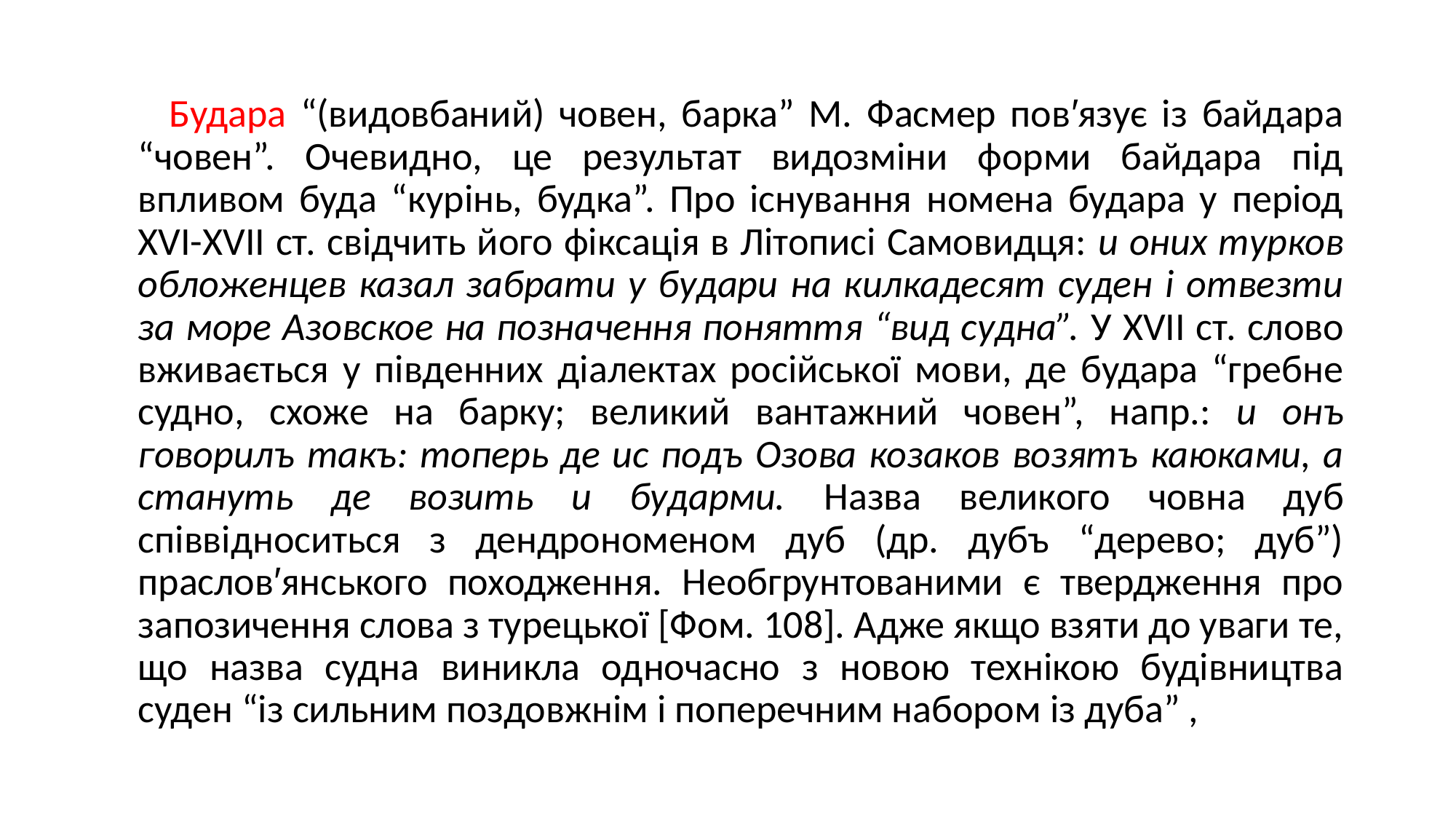

Будара “(видовбаний) човен, барка” М. Фасмер пов′язує із байдара “човен”. Очевидно, це результат видозміни форми байдара під впливом буда “курінь, будка”. Про існування номена будара у період XVI-XVII ст. свідчить його фіксація в Літописі Самовидця: и оних турков обложенцев казал забрати у будари на килкадесят суден і отвезти за море Азовское на позначення поняття “вид судна”. У XVII ст. слово вживається у південних діалектах російської мови, де будара “гребне судно, схоже на барку; великий вантажний човен”, напр.: и онъ говорилъ такъ: топерь де ис подъ Озова козаков возятъ каюками, а стануть де возить и бударми. Назва великого човна дуб співвідноситься з дендрономеном дуб (др. дубъ “дерево; дуб”) праслов′янського походження. Необгрунтованими є твердження про запозичення слова з турецької [Фом. 108]. Адже якщо взяти до уваги те, що назва судна виникла одночасно з новою технікою будівництва суден “із сильним поздовжнім і поперечним набором із дуба” ,